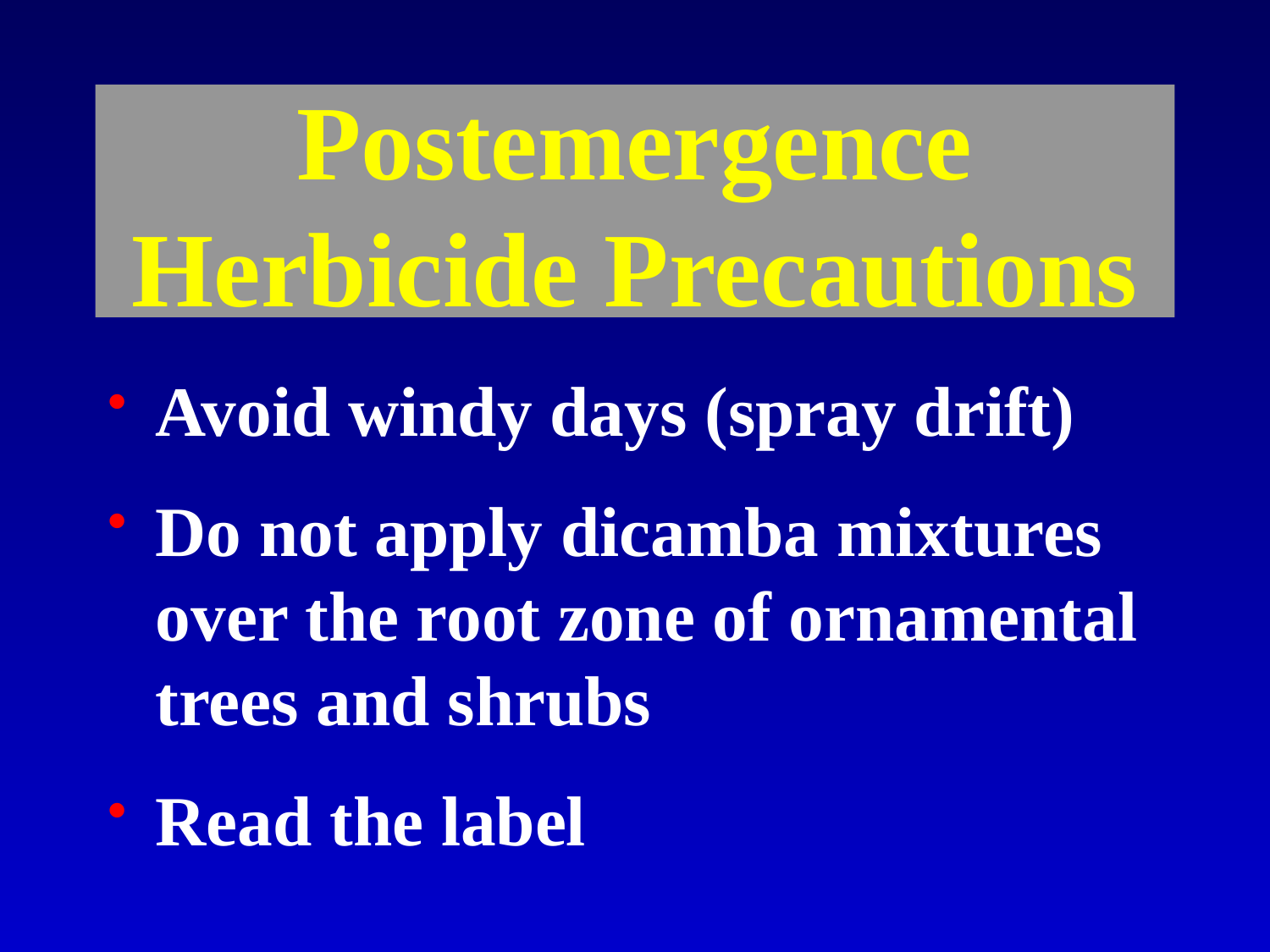

# Postemergence Herbicide Precautions
Avoid windy days (spray drift)
Do not apply dicamba mixtures over the root zone of ornamental trees and shrubs
Read the label